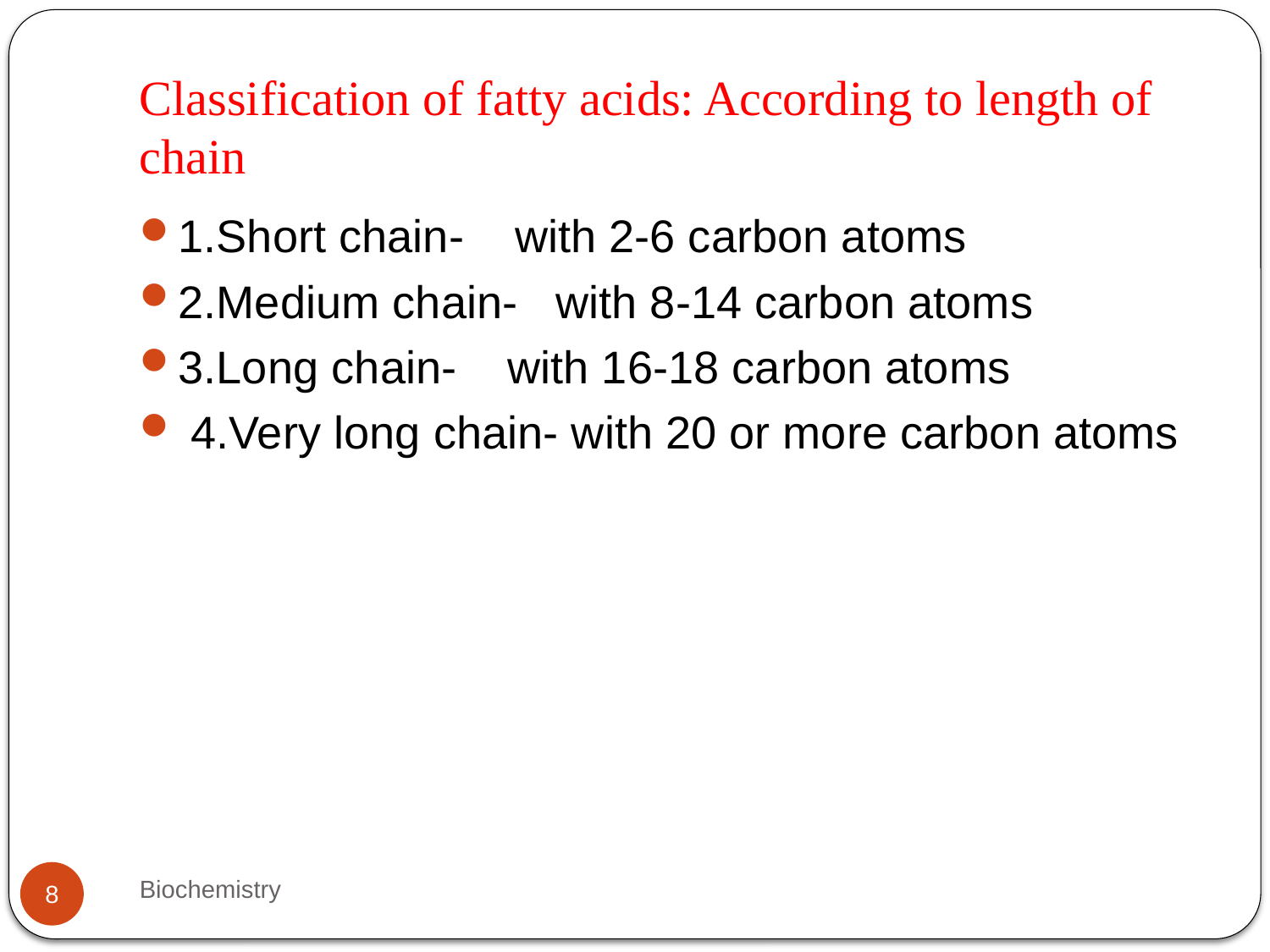

# Classification of fatty acids: According to length of chain
1.Short chain-    with 2-6 carbon atoms
2.Medium chain-   with 8-14 carbon atoms
3.Long chain-    with 16-18 carbon atoms
 4.Very long chain- with 20 or more carbon atoms
Biochemistry
8